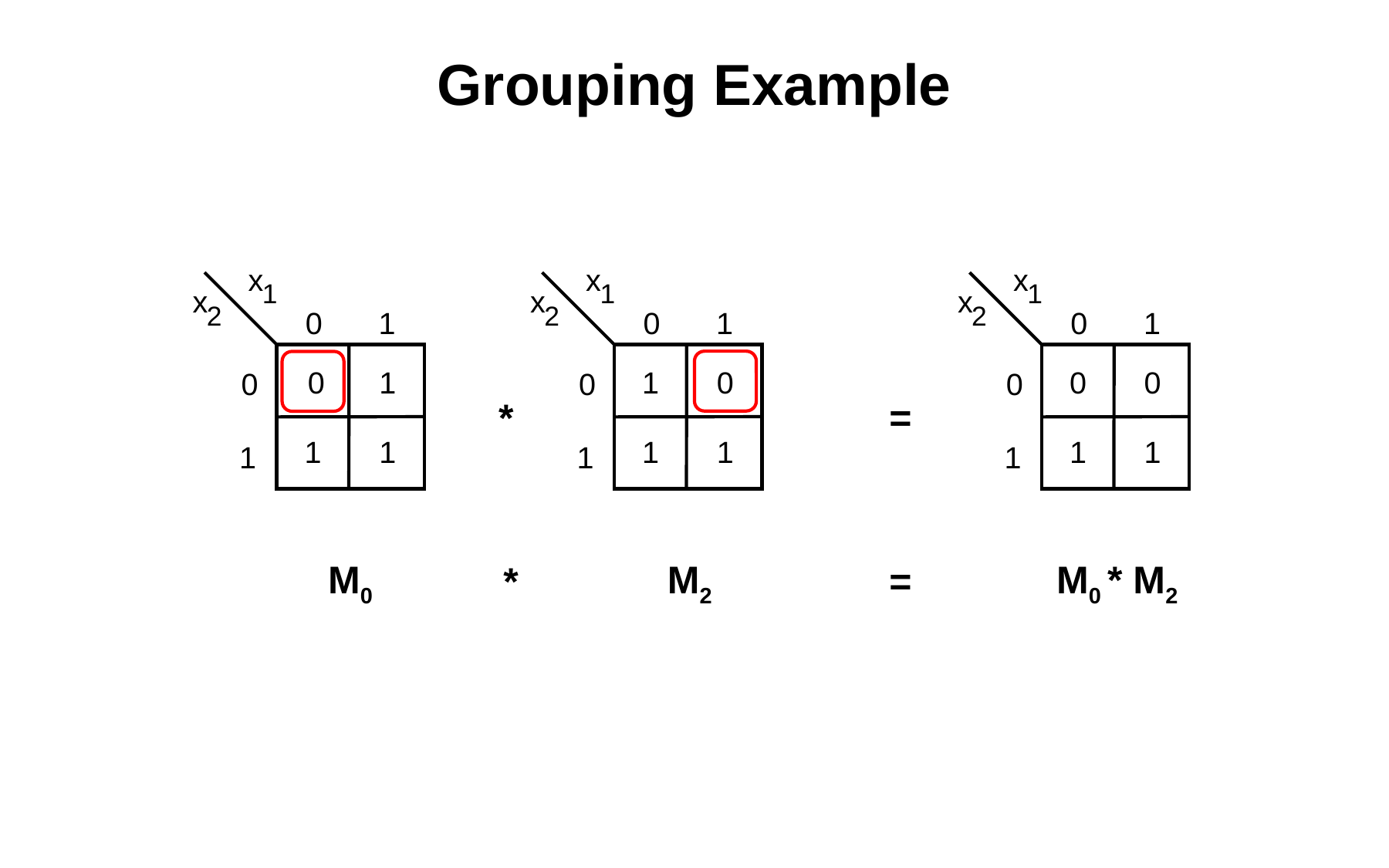

# Grouping Example
x
1
x
1
x
1

x
2
x
2
x
2
0
1
0
1
0
1

0
1
1
0
0
0
0
0
0
*
=

1
1
1
1
1
1
1
1
1
M0
M2
M0 * M2
*
=